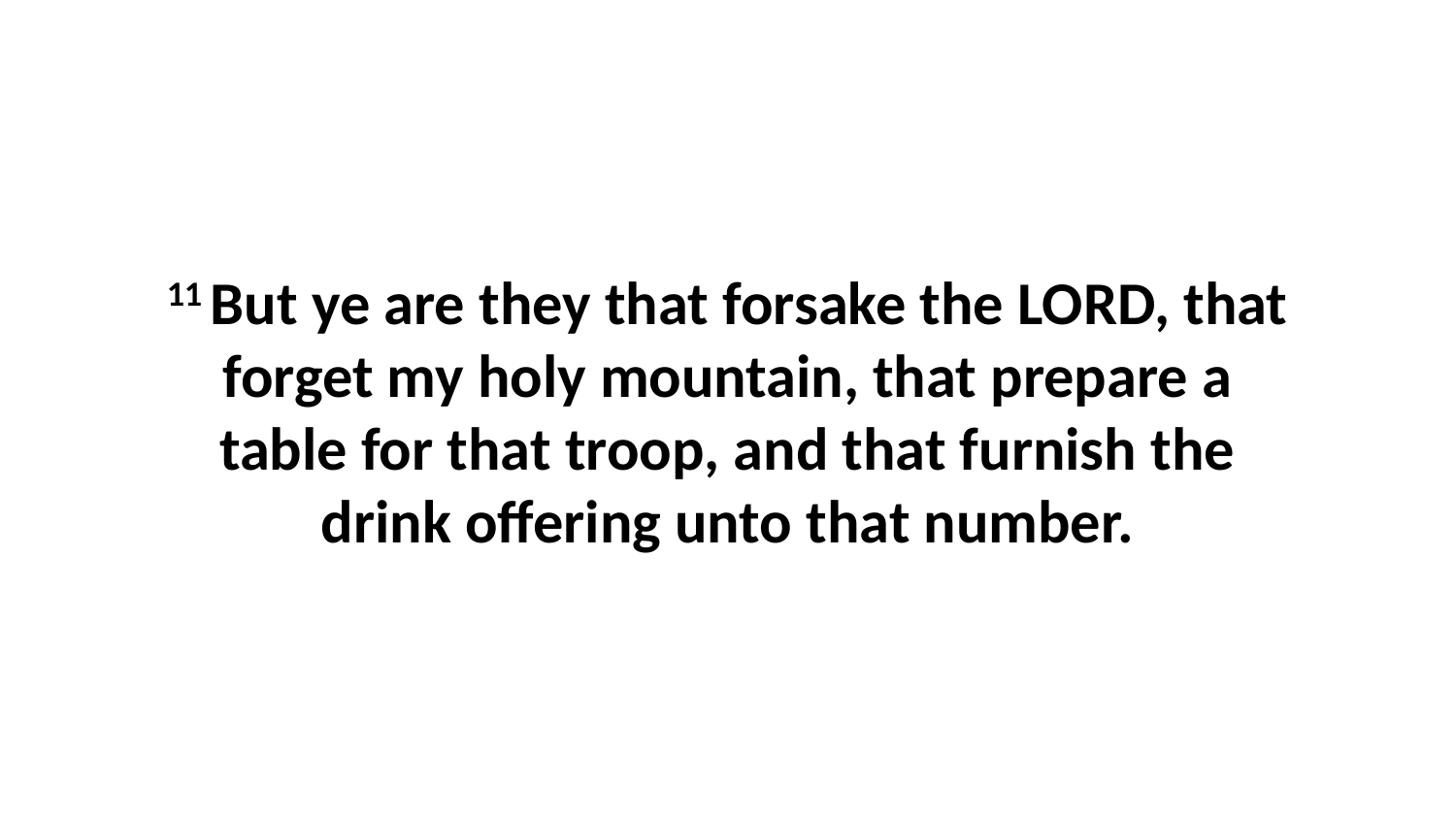

11 But ye are they that forsake the LORD, that forget my holy mountain, that prepare a table for that troop, and that furnish the drink offering unto that number.